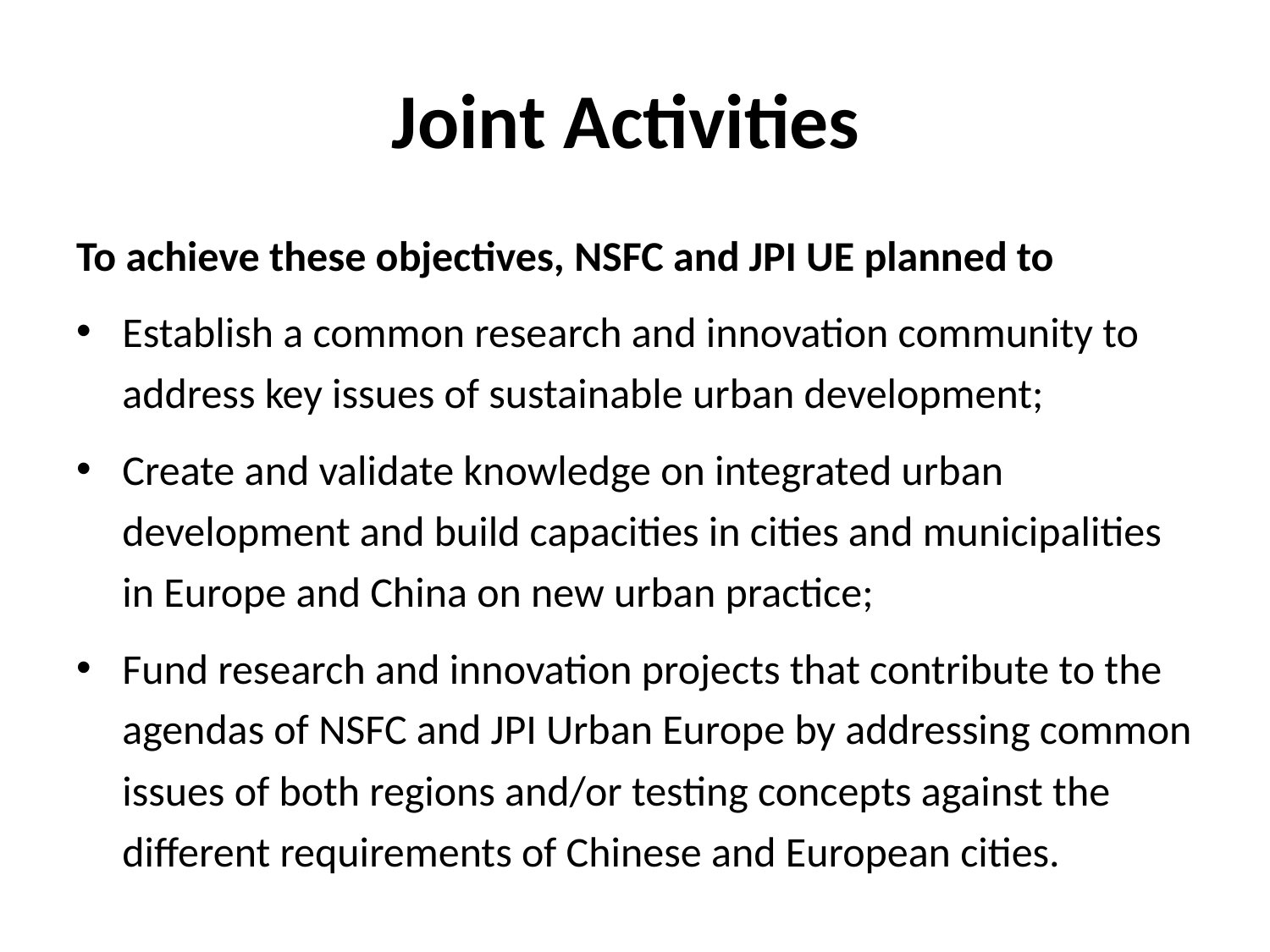

# Joint Activities
To achieve these objectives, NSFC and JPI UE planned to
Establish a common research and innovation community to address key issues of sustainable urban development;
Create and validate knowledge on integrated urban development and build capacities in cities and municipalities in Europe and China on new urban practice;
Fund research and innovation projects that contribute to the agendas of NSFC and JPI Urban Europe by addressing common issues of both regions and/or testing concepts against the different requirements of Chinese and European cities.